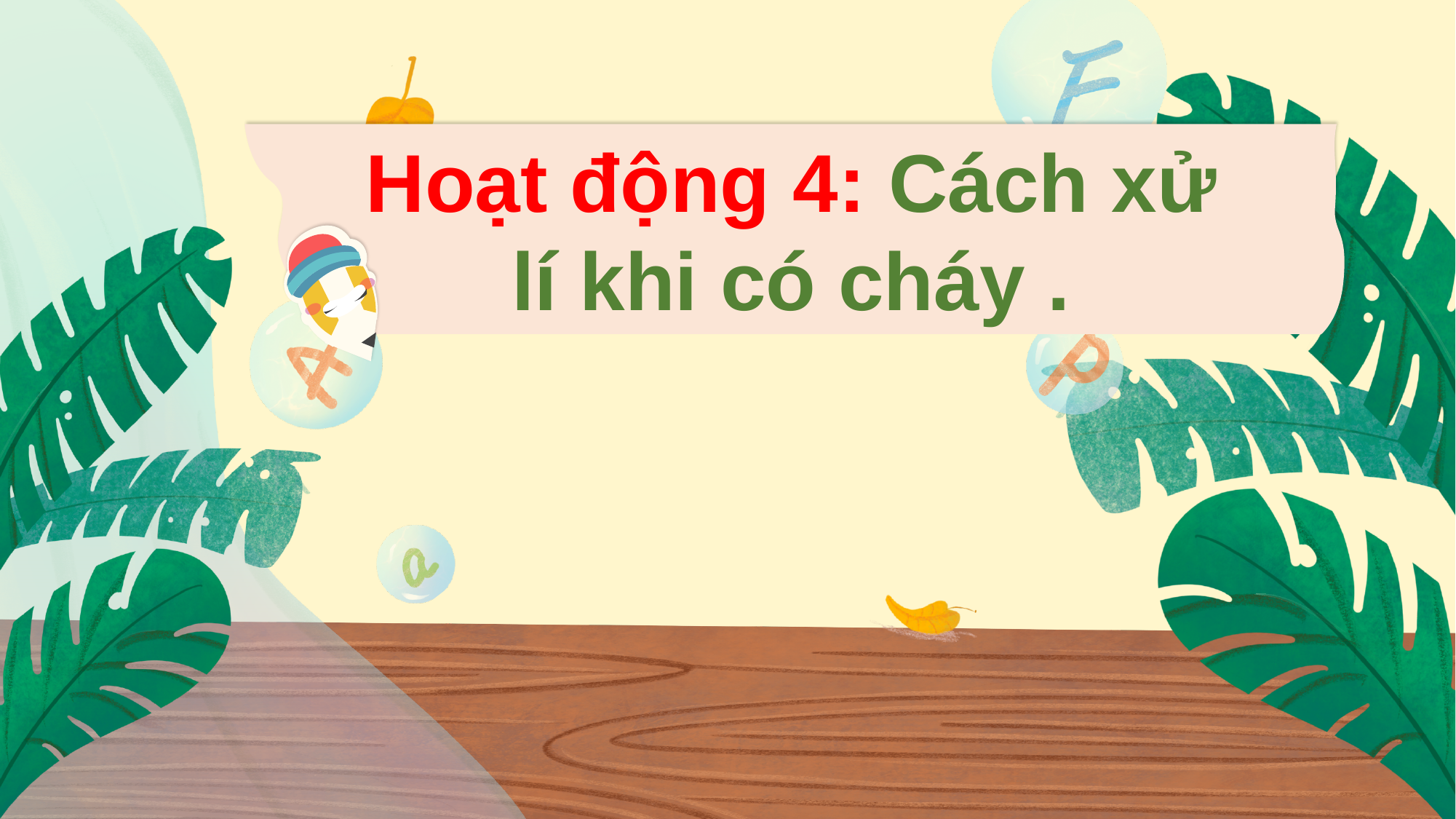

Hoạt động 4: Cách xử lí khi có cháy .